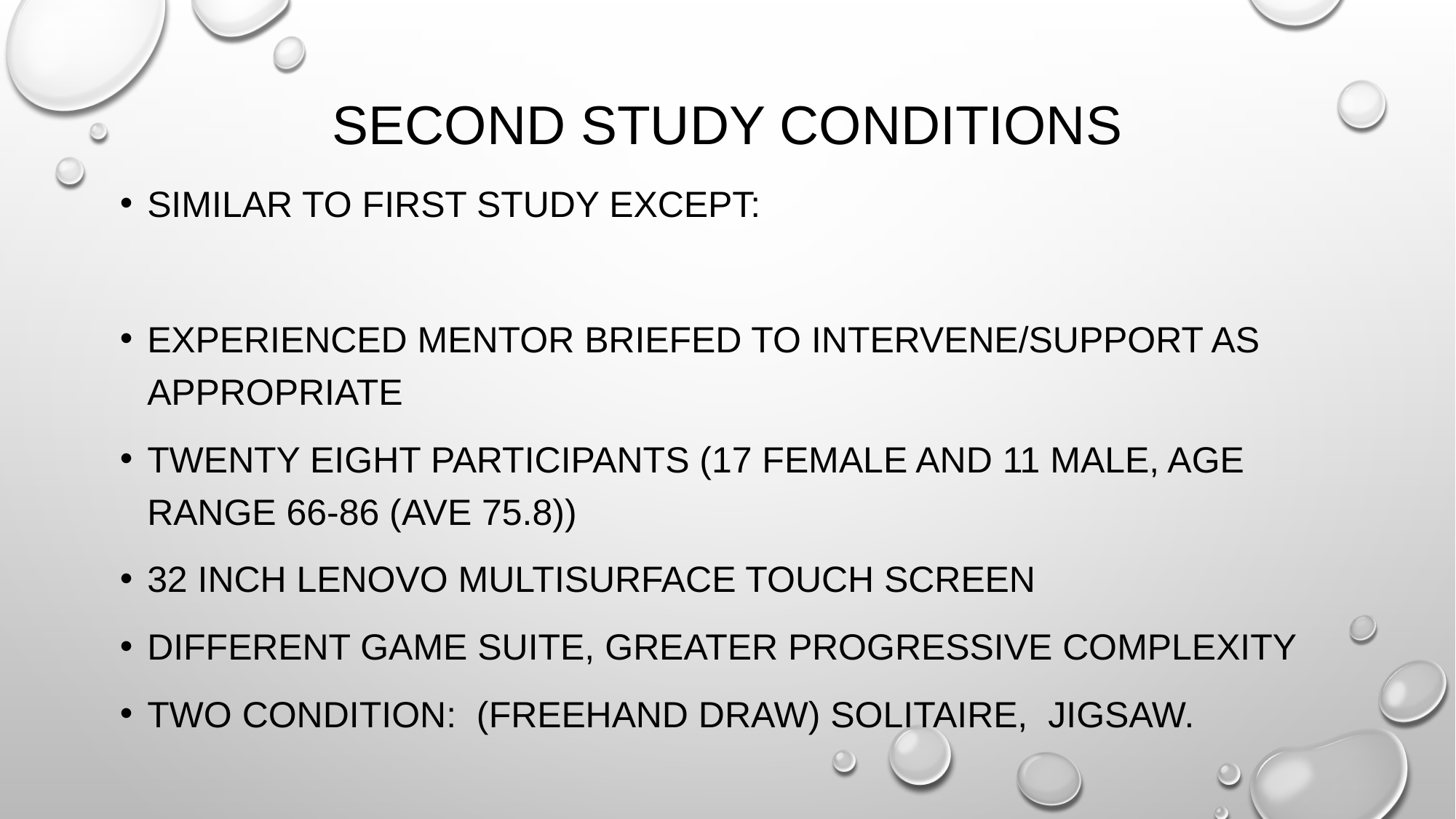

# Second Study Conditions
Similar to first study except:

Experienced mentor briefed to intervene/support as appropriate
Twenty Eight participants (17 female and 11 male, Age range 66-86 (Ave 75.8))
32 inch Lenovo Multisurface touch screen
Different game suite, greater progressive complexity
Two condition:  (Freehand draw) Solitaire,  Jigsaw.